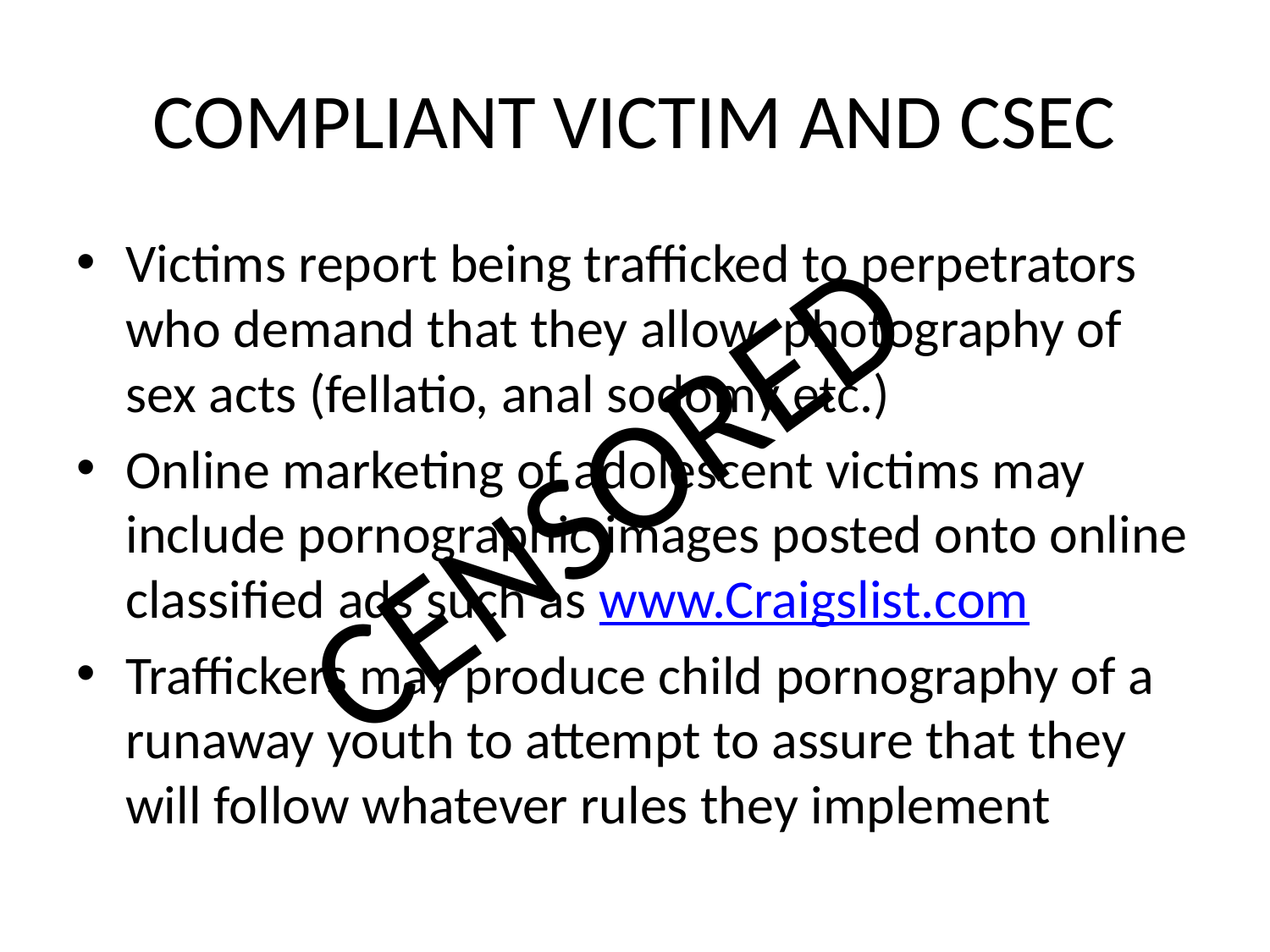

# COMPLIANT VICTIM AND CSEC
Victims report being trafficked to perpetrators who demand that they allow  photography of sex acts (fellatio, anal sodomy etc.)
Online marketing of adolescent victims may include pornographic images posted onto online classified ads such as www.Craigslist.com
Traffickers may produce child pornography of a runaway youth to attempt to assure that they will follow whatever rules they implement

CENSORED